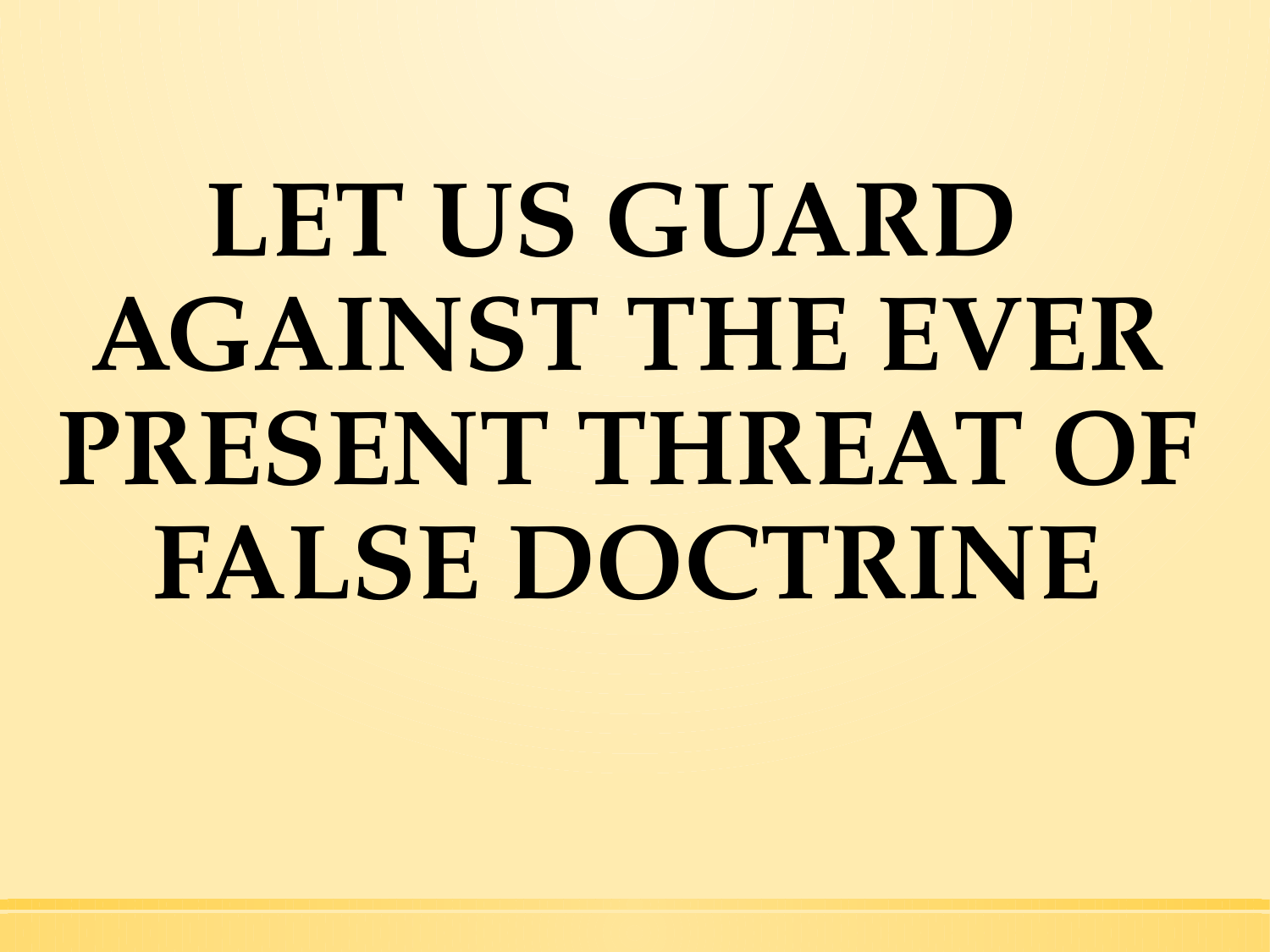

#
LET US GUARD AGAINST THE EVER PRESENT THREAT OF FALSE DOCTRINE